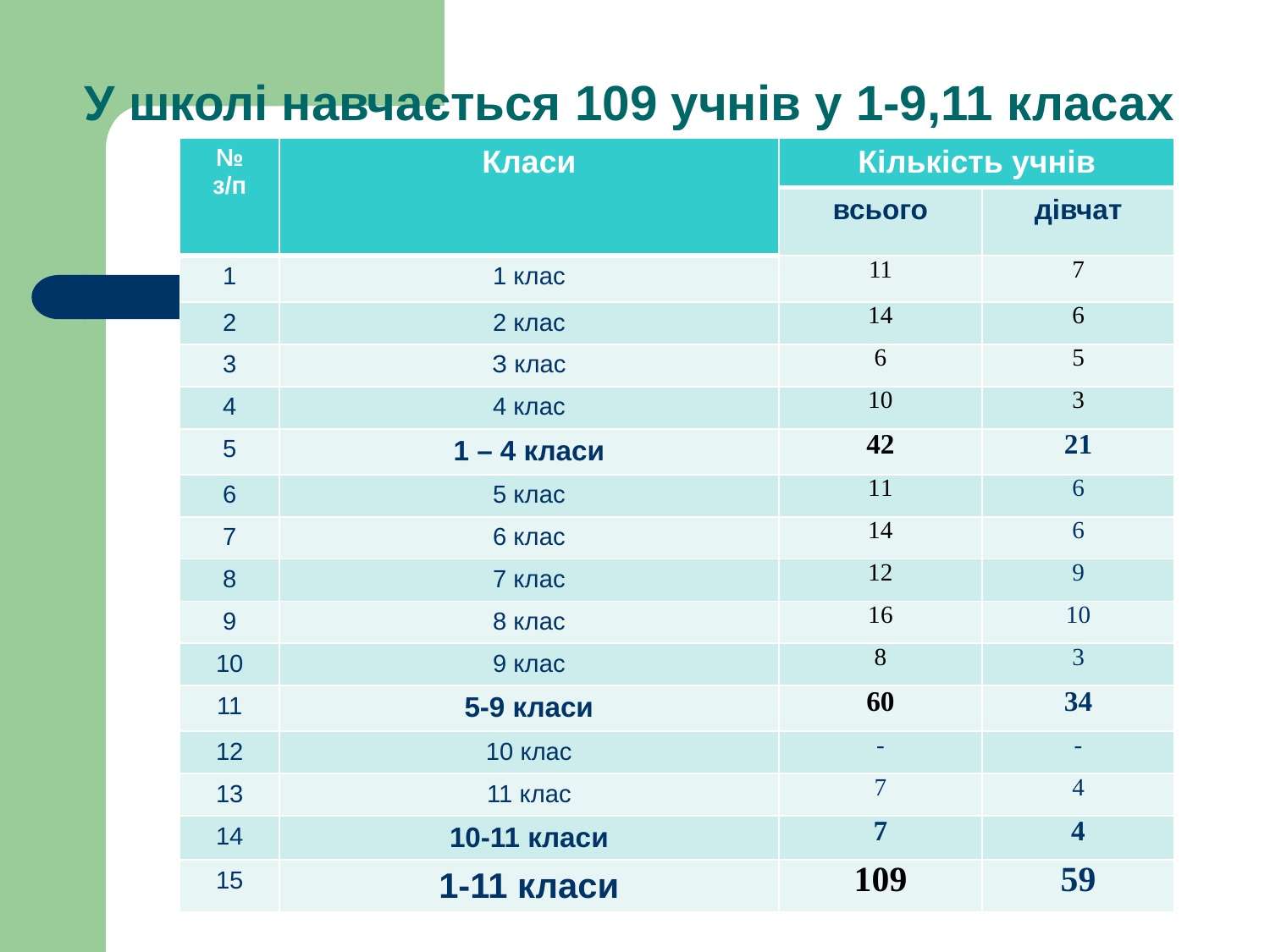

# У школі навчається 109 учнів у 1-9,11 класах
| № з/п | Класи | Кількість учнів |  |
| --- | --- | --- | --- |
|  |  | всього | дівчат |
| 1 | 1 клас | 11 | 7 |
| 2 | 2 клас | 14 | 6 |
| 3 | З клас | 6 | 5 |
| 4 | 4 клас | 10 | 3 |
| 5 | 1 – 4 класи | 42 | 21 |
| 6 | 5 клас | 11 | 6 |
| 7 | 6 клас | 14 | 6 |
| 8 | 7 клас | 12 | 9 |
| 9 | 8 клас | 16 | 10 |
| 10 | 9 клас | 8 | 3 |
| 11 | 5-9 класи | 60 | 34 |
| 12 | 10 клас | - | - |
| 13 | 11 клас | 7 | 4 |
| 14 | 10-11 класи | 7 | 4 |
| 15 | 1-11 класи | 109 | 59 |